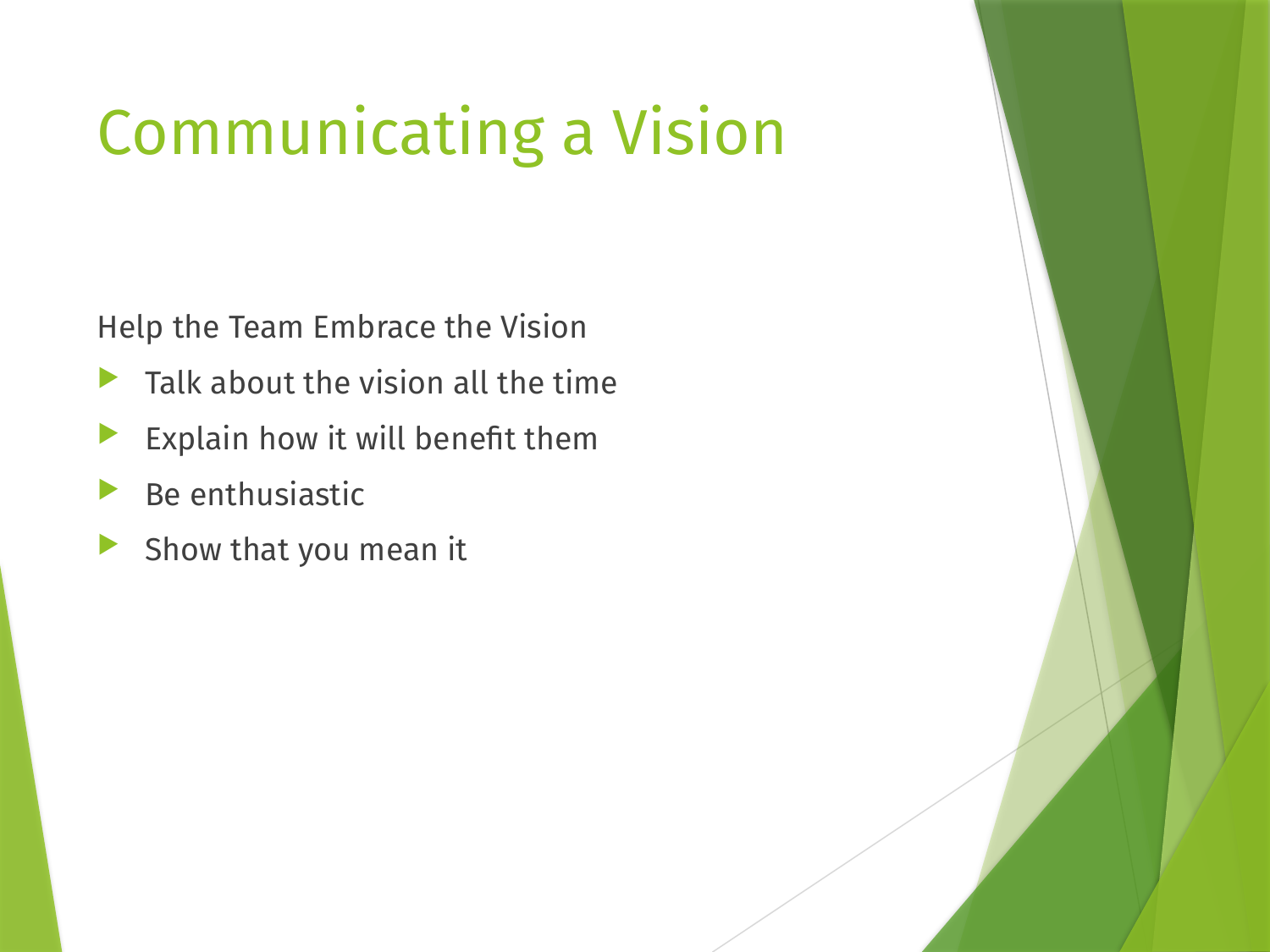

# Communicating a Vision
Help the Team Embrace the Vision
Talk about the vision all the time
Explain how it will benefit them
Be enthusiastic
Show that you mean it